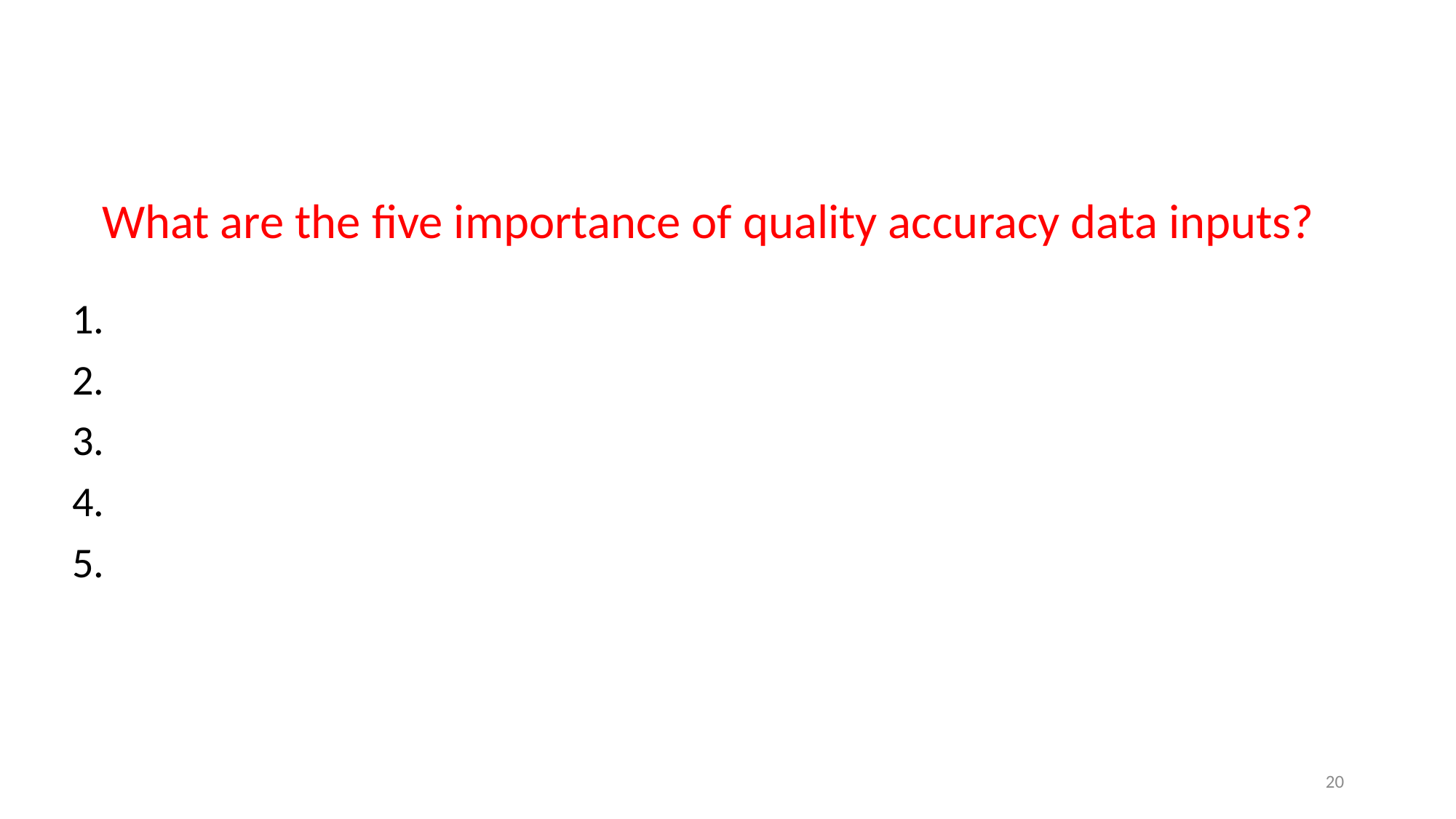

# What are the five importance of quality accuracy data inputs?
1.
2.
3.
4.
5.
20